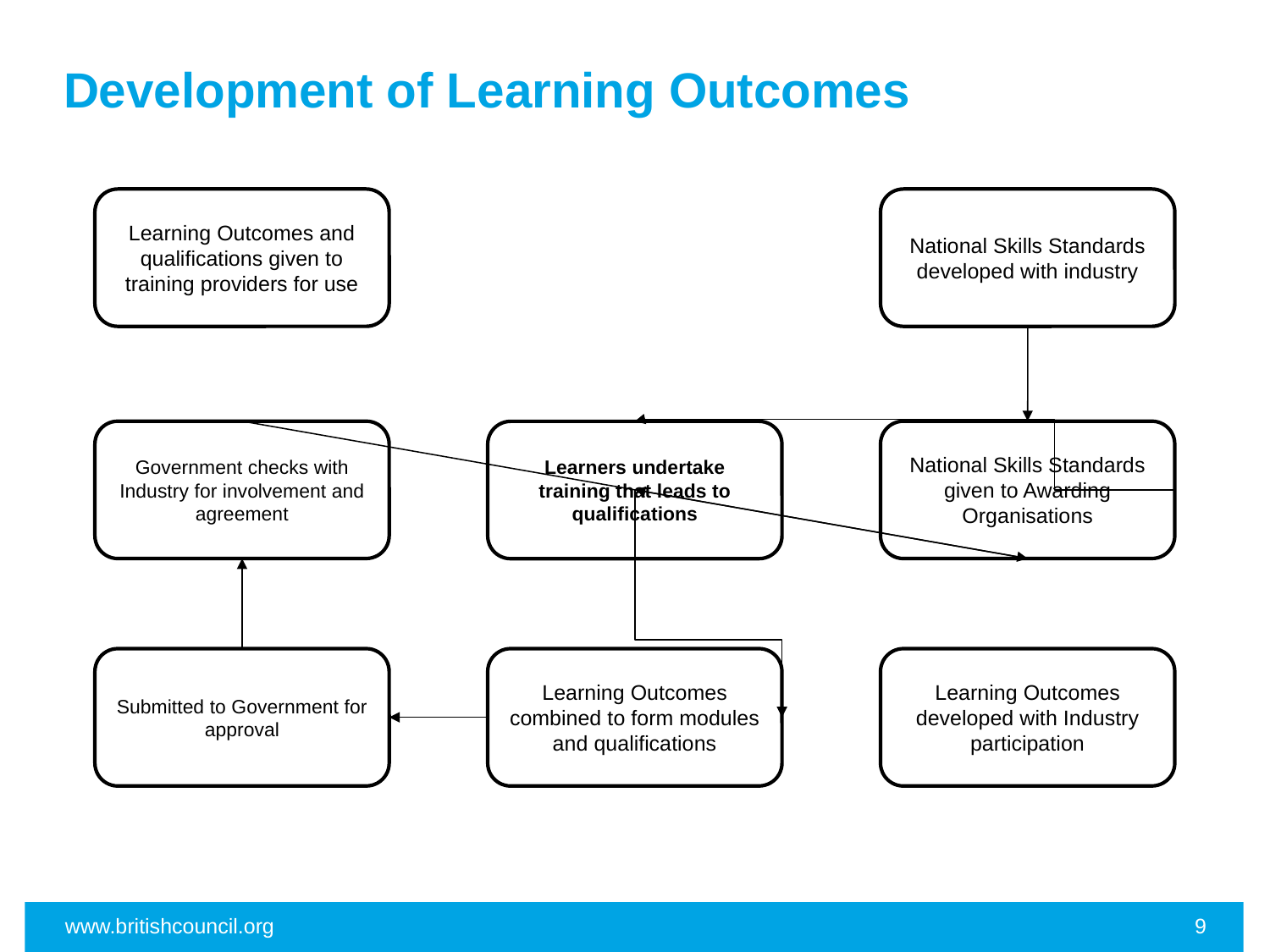

# Development of Learning Outcomes
Learning Outcomes and qualifications given to training providers for use
National Skills Standards developed with industry
Government checks with Industry for involvement and agreement
National Skills Standards given to Awarding Organisations
Learners undertake training that leads to qualifications
Learning Outcomes combined to form modules and qualifications
Submitted to Government for approval
Learning Outcomes developed with Industry participation
www.britishcouncil.org
9